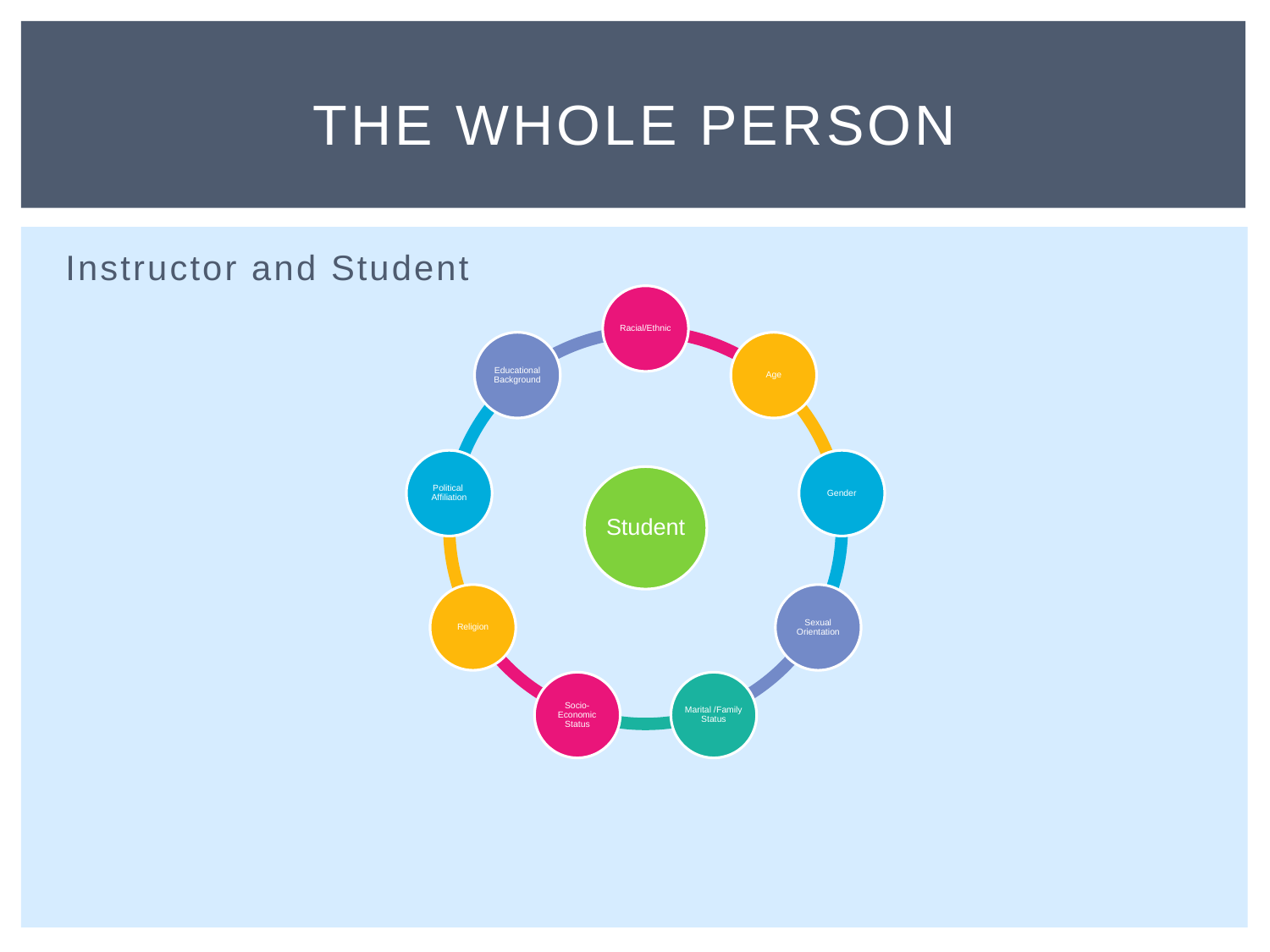

# The Whole Person
Instructor and Student
Student
Racial/Ethnic
Age
Gender
Sexual Orientation
Marital /Family Status
Socio-Economic Status
Religion
Political  Affiliation
Educational Background